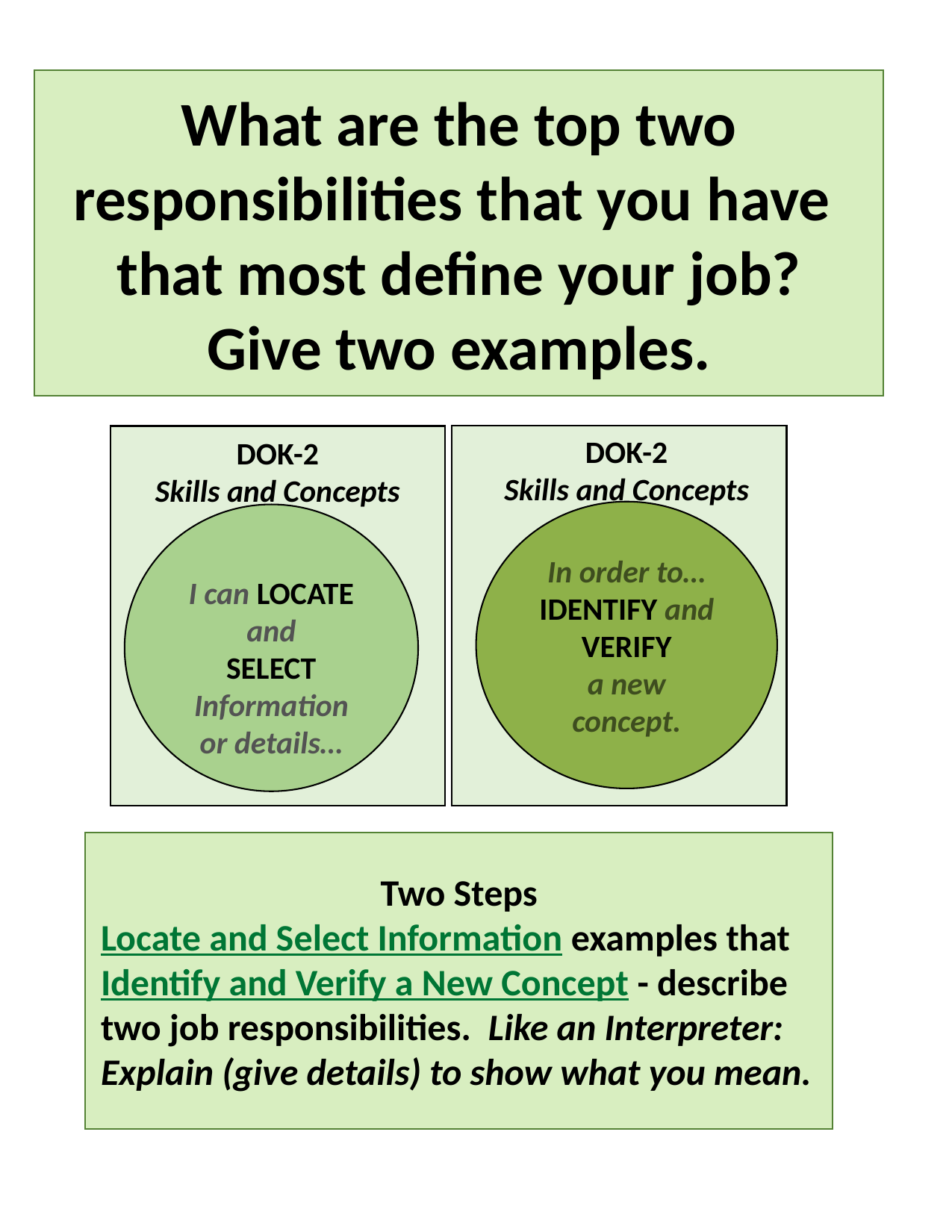

What are the top two responsibilities that you have  that most define your job?
Give two examples.
DOK-2
Skills and Concepts

DOK-2
Skills and Concepts

In order to…
IDENTIFY and
VERIFY
a new concept.

I can LOCATE and
SELECT
Information or details…

Two Steps
Locate and Select Information examples that Identify and Verify a New Concept - describe two job responsibilities.  Like an Interpreter: Explain (give details) to show what you mean.